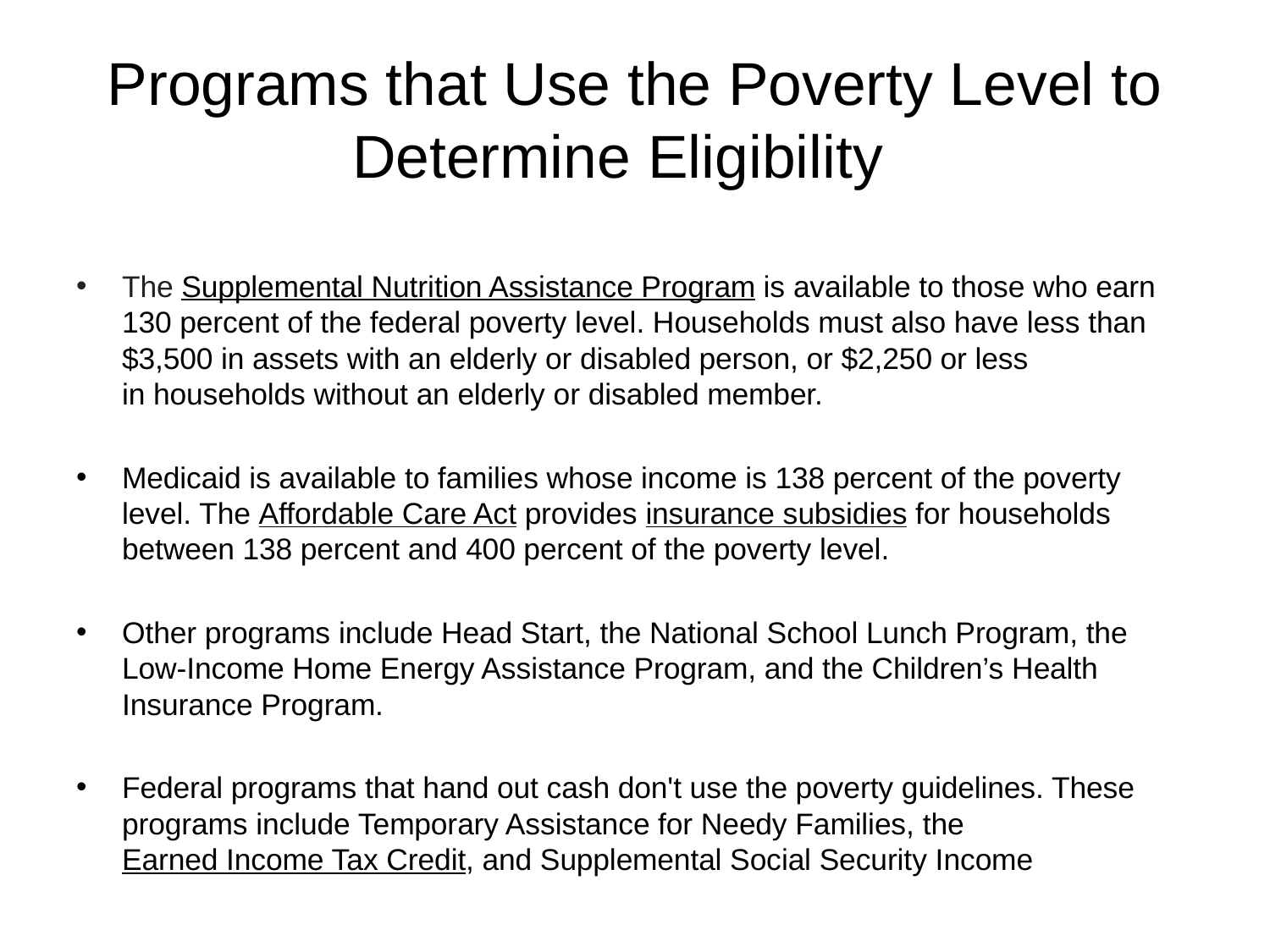

# Programs that Use the Poverty Level to Determine Eligibility
The Supplemental Nutrition Assistance Program is available to those who earn 130 percent of the federal poverty level. Households must also have less than $3,500 in assets with an elderly or disabled person, or $2,250 or less in households without an elderly or disabled member.

Medicaid is available to families whose income is 138 percent of the poverty level. The Affordable Care Act provides insurance subsidies for households between 138 percent and 400 percent of the poverty level.

Other programs include Head Start, the National School Lunch Program, the Low-Income Home Energy Assistance Program, and the Children’s Health Insurance Program.

Federal programs that hand out cash don't use the poverty guidelines. These programs include Temporary Assistance for Needy Families, the Earned Income Tax Credit, and Supplemental Social Security Income